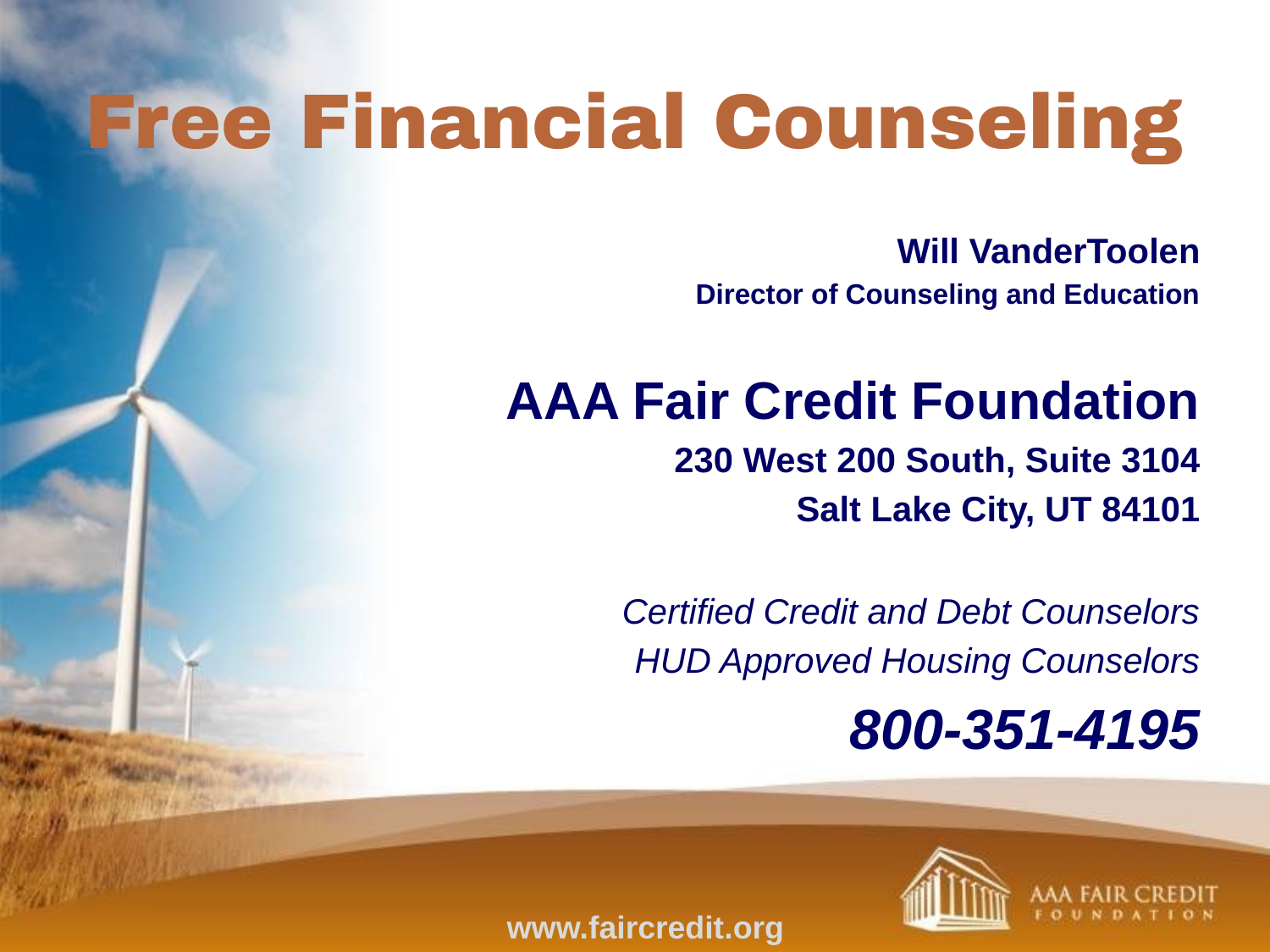

Free Financial Counseling

Will VanderToolen
Director of Counseling and Education

AAA Fair Credit Foundation
230 West 200 South, Suite 3104
Salt Lake City, UT 84101

Certified Credit and Debt Counselors
 HUD Approved Housing Counselors
800-351-4195
www.faircredit.org